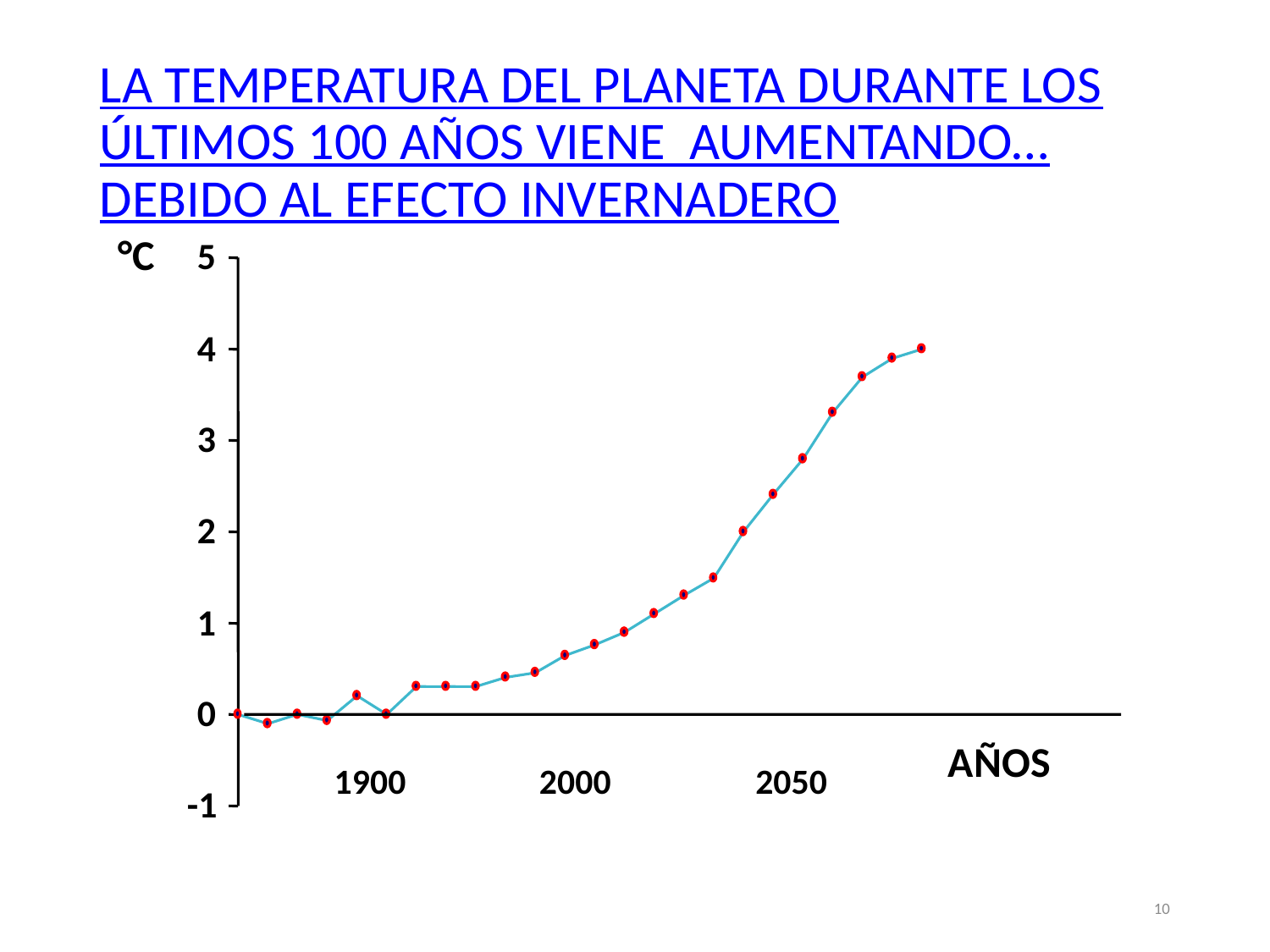

# LA TEMPERATURA DEL PLANETA DURANTE LOS ÚLTIMOS 100 AÑOS VIENE  AUMENTANDO… DEBIDO AL EFECTO INVERNADERO
°C
5

4

3

2

1

0

AÑOS
1900
2000
2050
-1

10